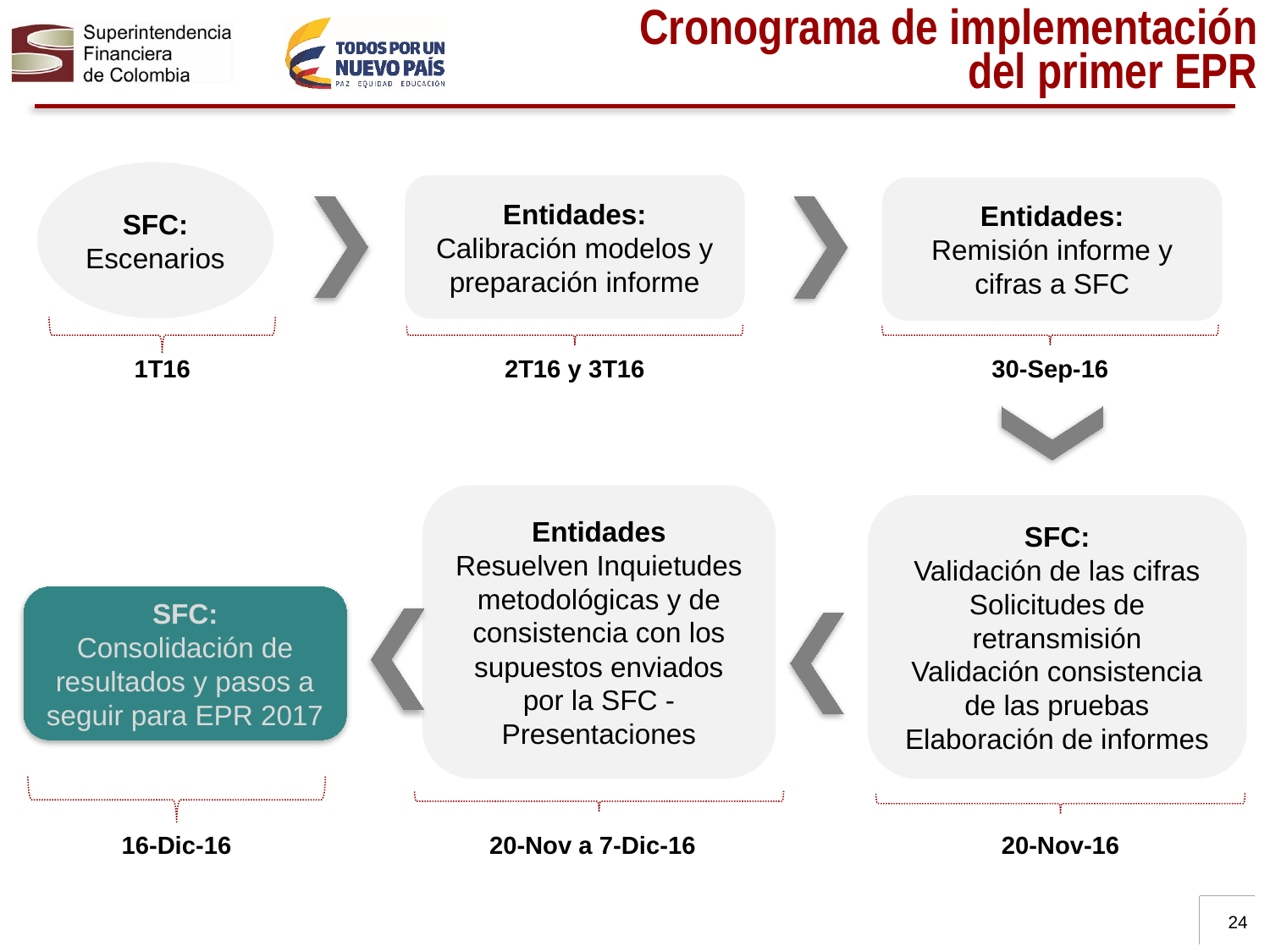

Cronograma de implementación del primer EPR
SFC:
Escenarios

Entidades:
Calibración modelos y preparación informe
Entidades:
Remisión informe y cifras a SFC

1T16
2T16 y 3T16
30-Sep-16

Entidades
Resuelven Inquietudes metodológicas y de consistencia con los supuestos enviados por la SFC - Presentaciones
SFC:
Validación de las cifras
Solicitudes de retransmisión
Validación consistencia de las pruebas
Elaboración de informes

SFC:
Consolidación de resultados y pasos a seguir para EPR 2017

20-Nov-16
16-Dic-16
20-Nov a 7-Dic-16
24